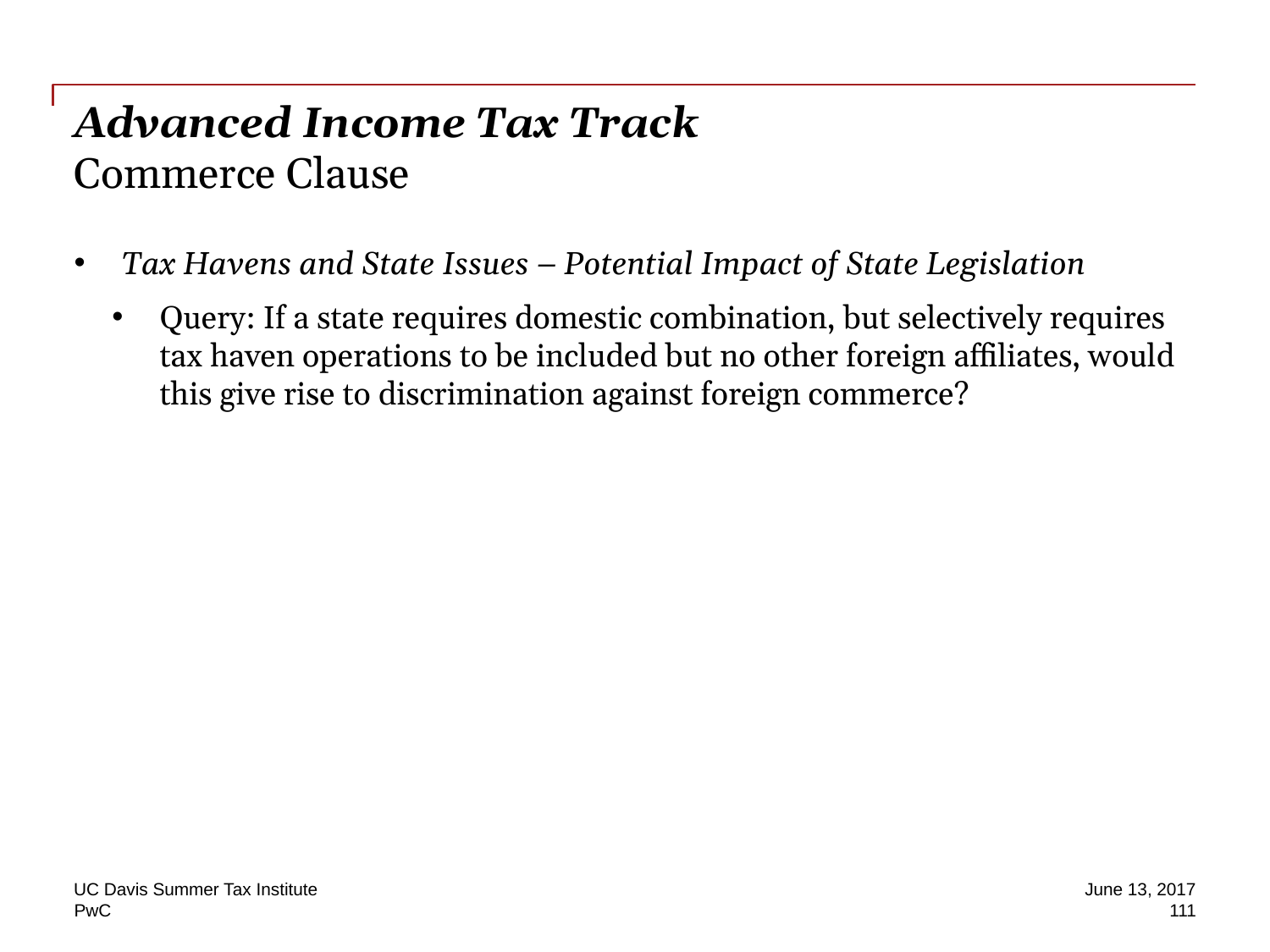

# Advanced Income Tax Track Commerce Clause
Tax Havens and State Issues – Potential Impact of State Legislation
Query: If a state requires domestic combination, but selectively requires tax haven operations to be included but no other foreign affiliates, would this give rise to discrimination against foreign commerce?

UC Davis Summer Tax Institute
June 13, 2017
111